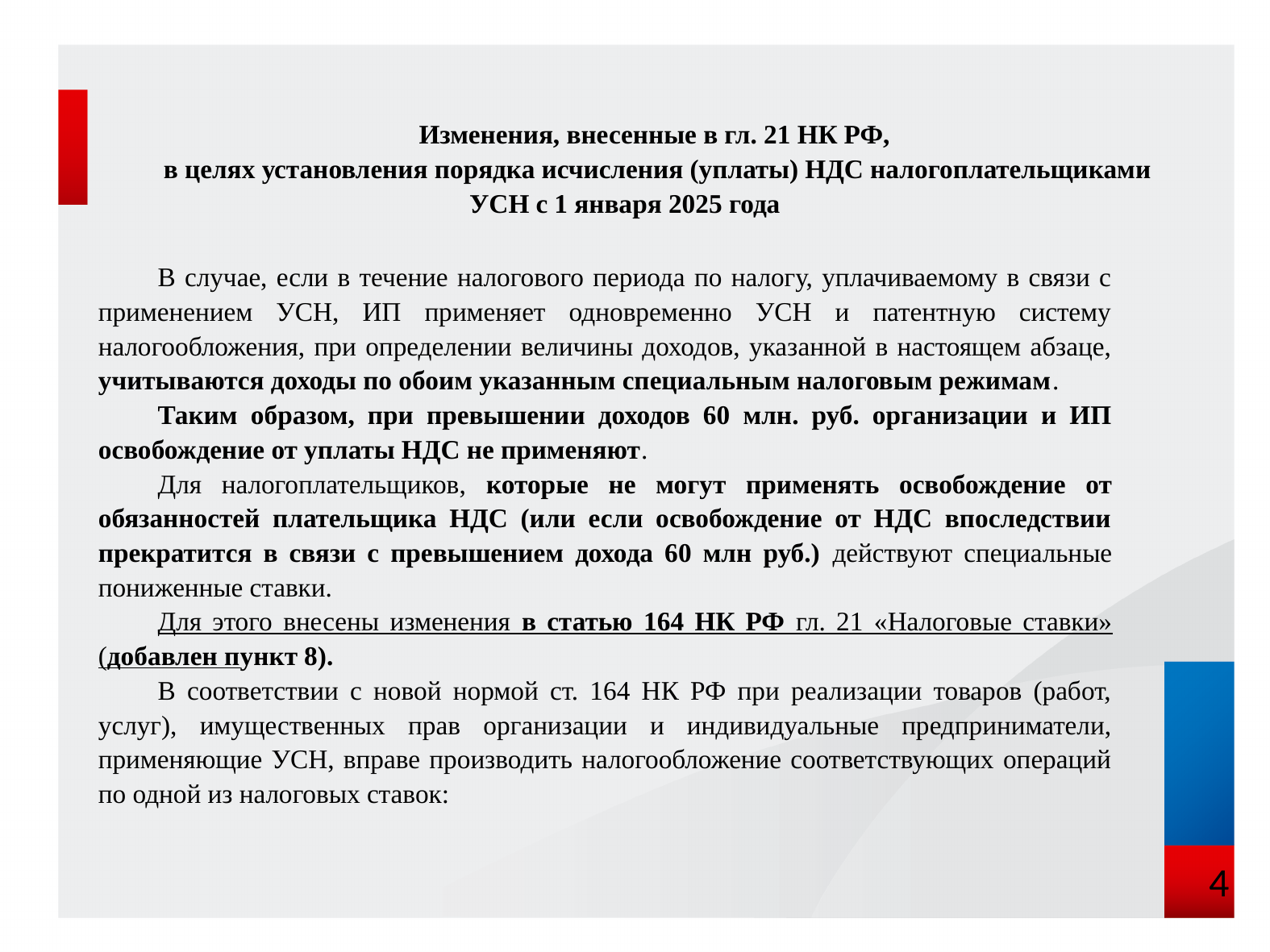

Изменения, внесенные в гл. 21 НК РФ,
 в целях установления порядка исчисления (уплаты) НДС налогоплательщиками УСН с 1 января 2025 года
В случае, если в течение налогового периода по налогу, уплачиваемому в связи с применением УСН, ИП применяет одновременно УСН и патентную систему налогообложения, при определении величины доходов, указанной в настоящем абзаце, учитываются доходы по обоим указанным специальным налоговым режимам.
Таким образом, при превышении доходов 60 млн. руб. организации и ИП освобождение от уплаты НДС не применяют.
Для налогоплательщиков, которые не могут применять освобождение от обязанностей плательщика НДС (или если освобождение от НДС впоследствии прекратится в связи с превышением дохода 60 млн руб.) действуют специальные пониженные ставки.
Для этого внесены изменения в статью 164 НК РФ гл. 21 «Налоговые ставки» (добавлен пункт 8).
В соответствии с новой нормой ст. 164 НК РФ при реализации товаров (работ, услуг), имущественных прав организации и индивидуальные предприниматели, применяющие УСН, вправе производить налогообложение соответствующих операций по одной из налоговых ставок:

4